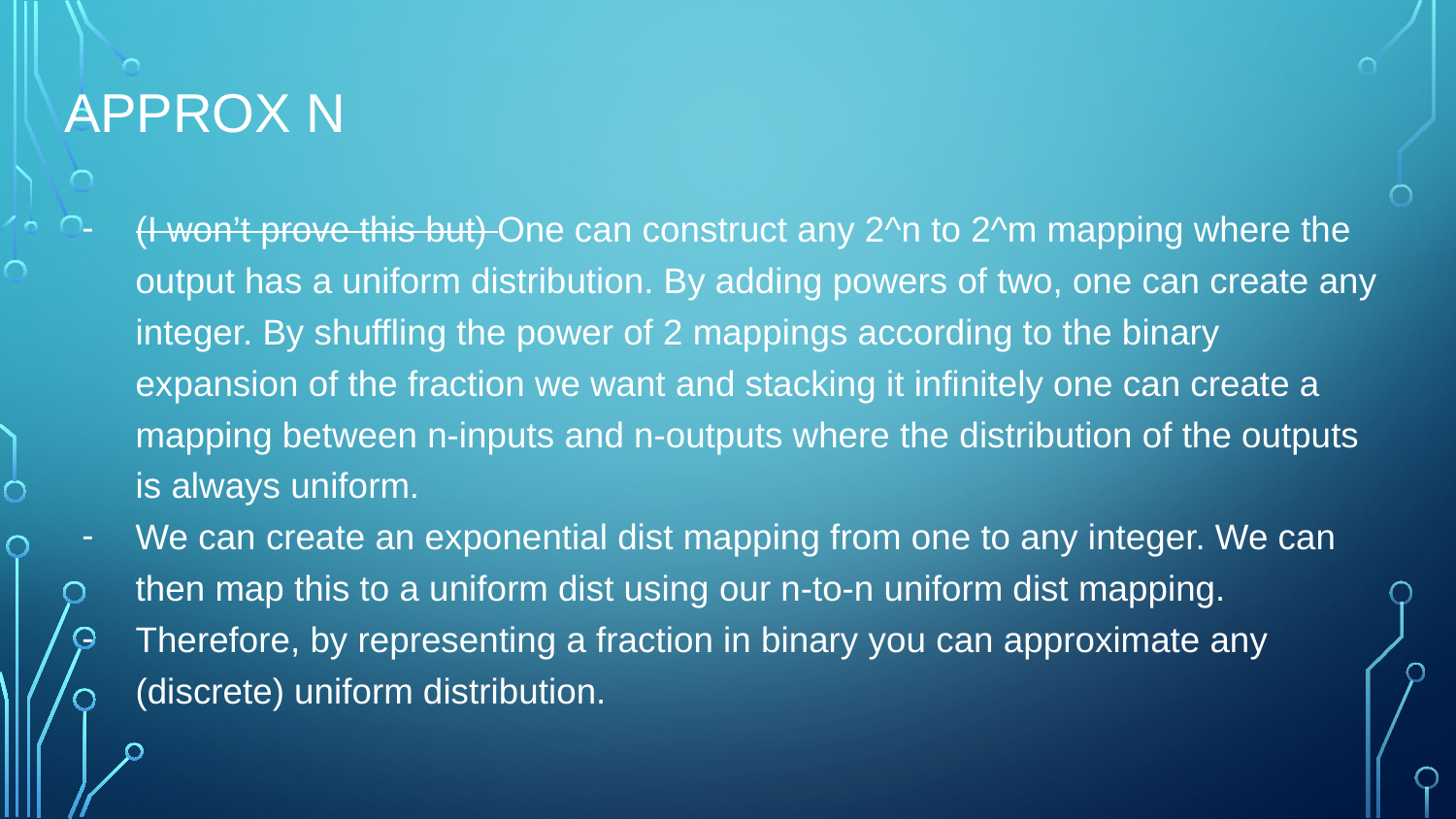

# Approx n
(I won’t prove this but) One can construct any 2^n to 2^m mapping where the output has a uniform distribution. By adding powers of two, one can create any integer. By shuffling the power of 2 mappings according to the binary expansion of the fraction we want and stacking it infinitely one can create a mapping between n-inputs and n-outputs where the distribution of the outputs is always uniform.
We can create an exponential dist mapping from one to any integer. We can then map this to a uniform dist using our n-to-n uniform dist mapping.
Therefore, by representing a fraction in binary you can approximate any (discrete) uniform distribution.